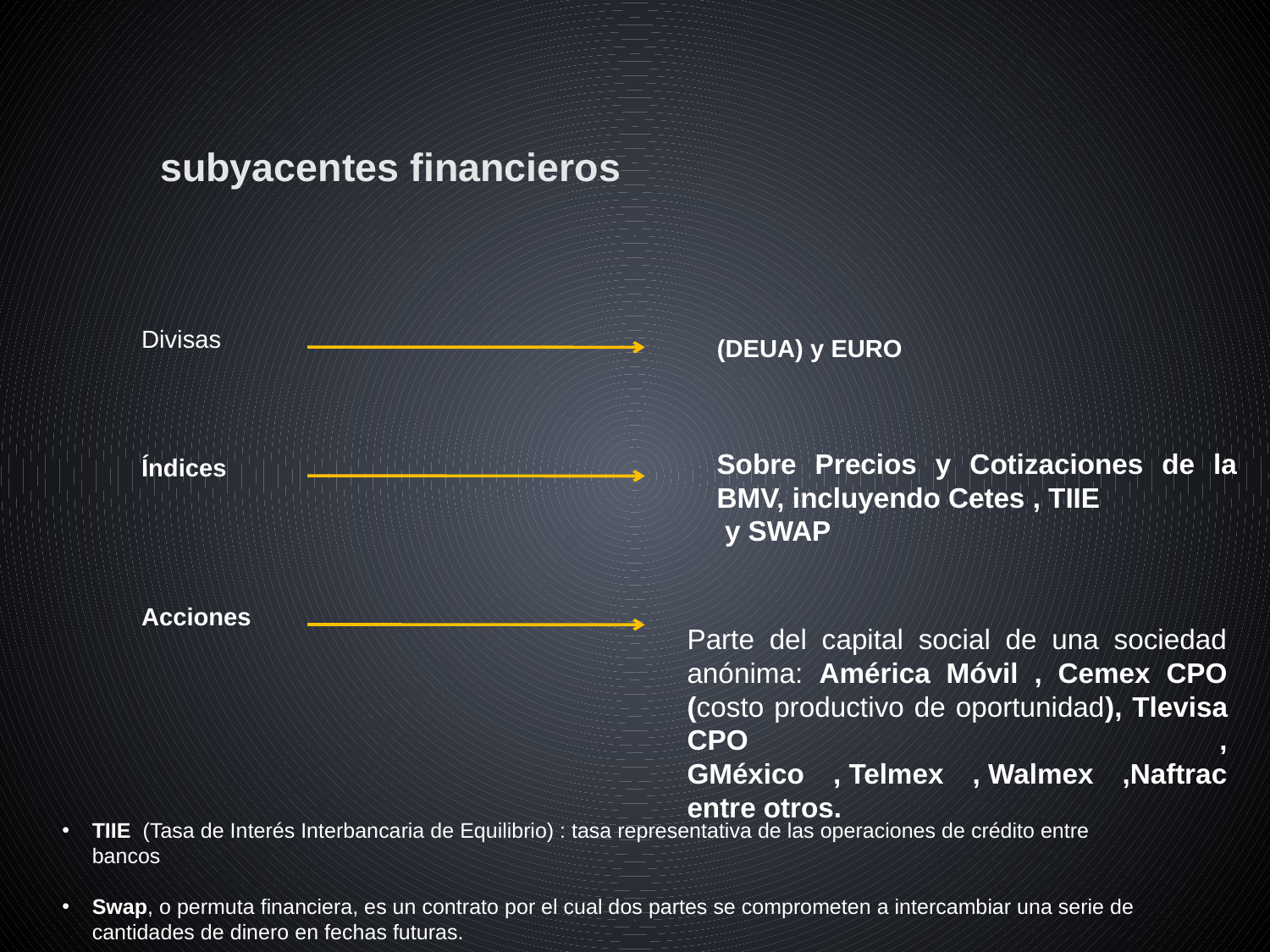

subyacentes financieros
Divisas

(DEUA) y EURO

Sobre Precios y Cotizaciones de la BMV, incluyendo Cetes , TIIE
 y SWAP

Índices

Acciones

Parte del capital social de una sociedad anónima: América Móvil , Cemex CPO (costo productivo de oportunidad), Tlevisa CPO , GMéxico , Telmex , Walmex ,Naftrac entre otros.

TIIE  (Tasa de Interés Interbancaria de Equilibrio) : tasa representativa de las operaciones de crédito entre bancos

Swap, o permuta financiera, es un contrato por el cual dos partes se comprometen a intercambiar una serie de cantidades de dinero en fechas futuras.